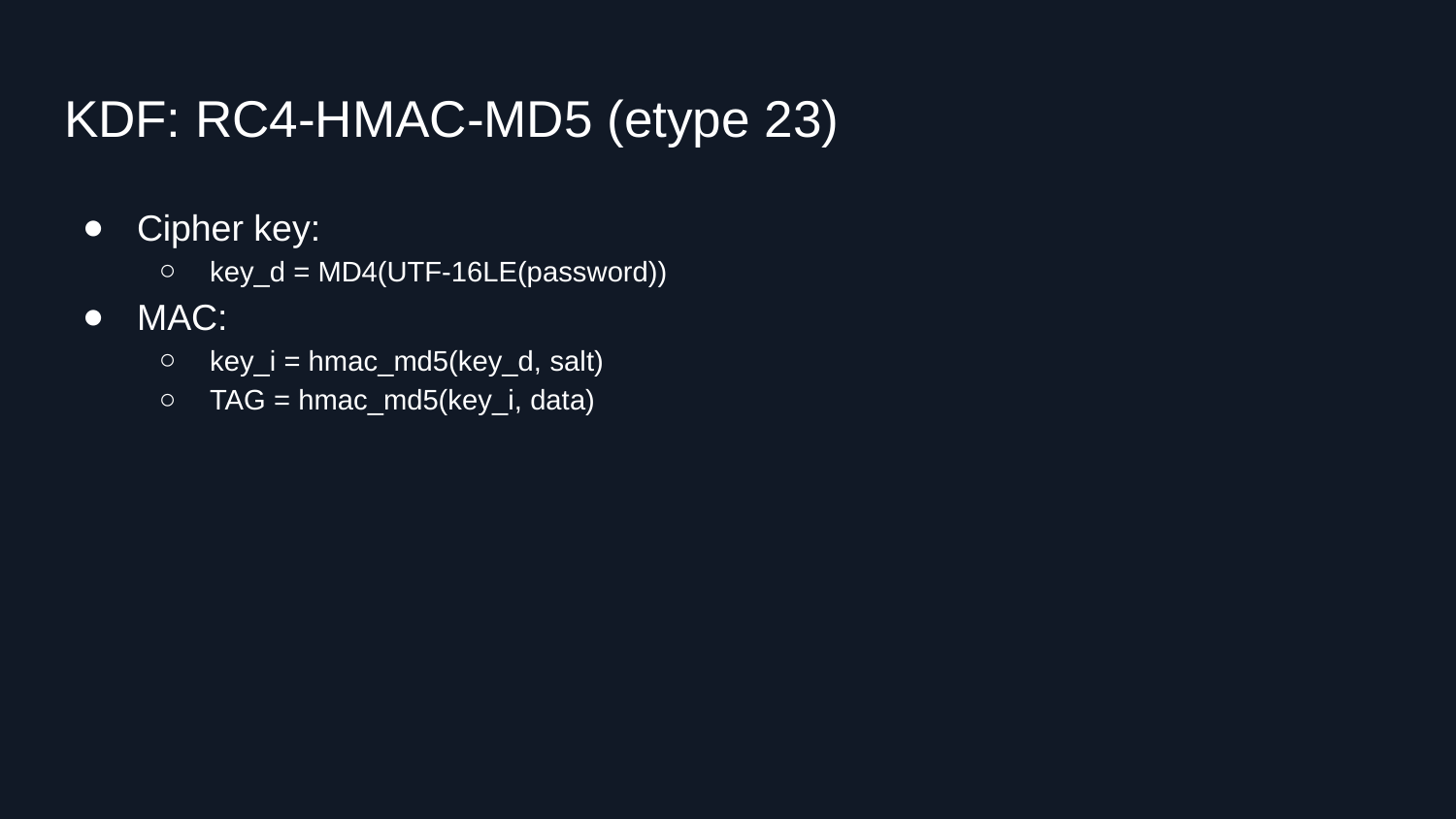

# KDF: RC4-HMAC-MD5 (etype 23)
Cipher key:
key_d = MD4(UTF-16LE(password))
MAC:
key_i = hmac_md5(key_d, salt)
TAG = hmac_md5(key_i, data)